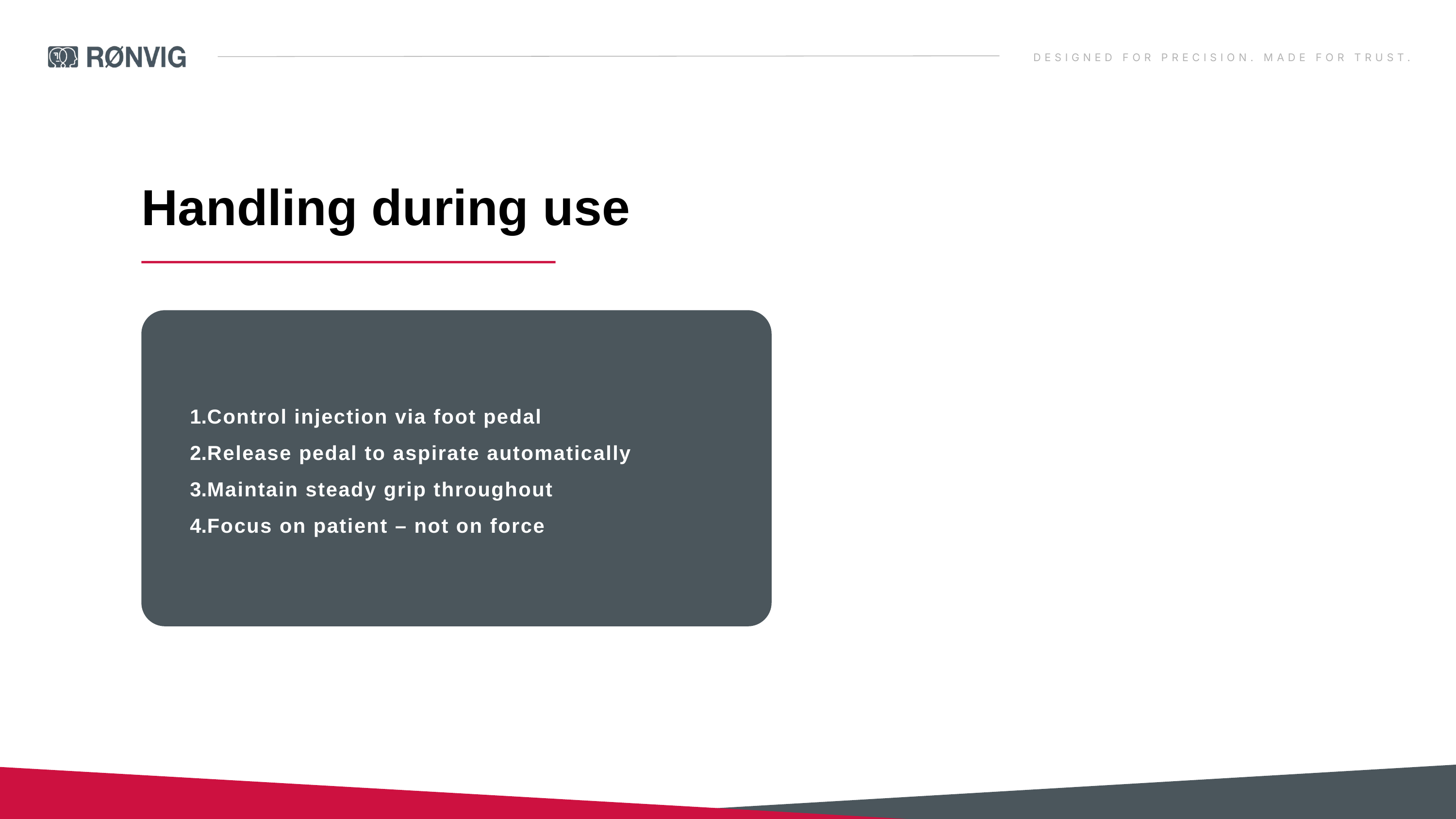

DESIGNED FOR PRECISION. MADE FOR TRUST.

Handling during use

Control injection via foot pedal
Release pedal to aspirate automatically
Maintain steady grip throughout
Focus on patient – not on force